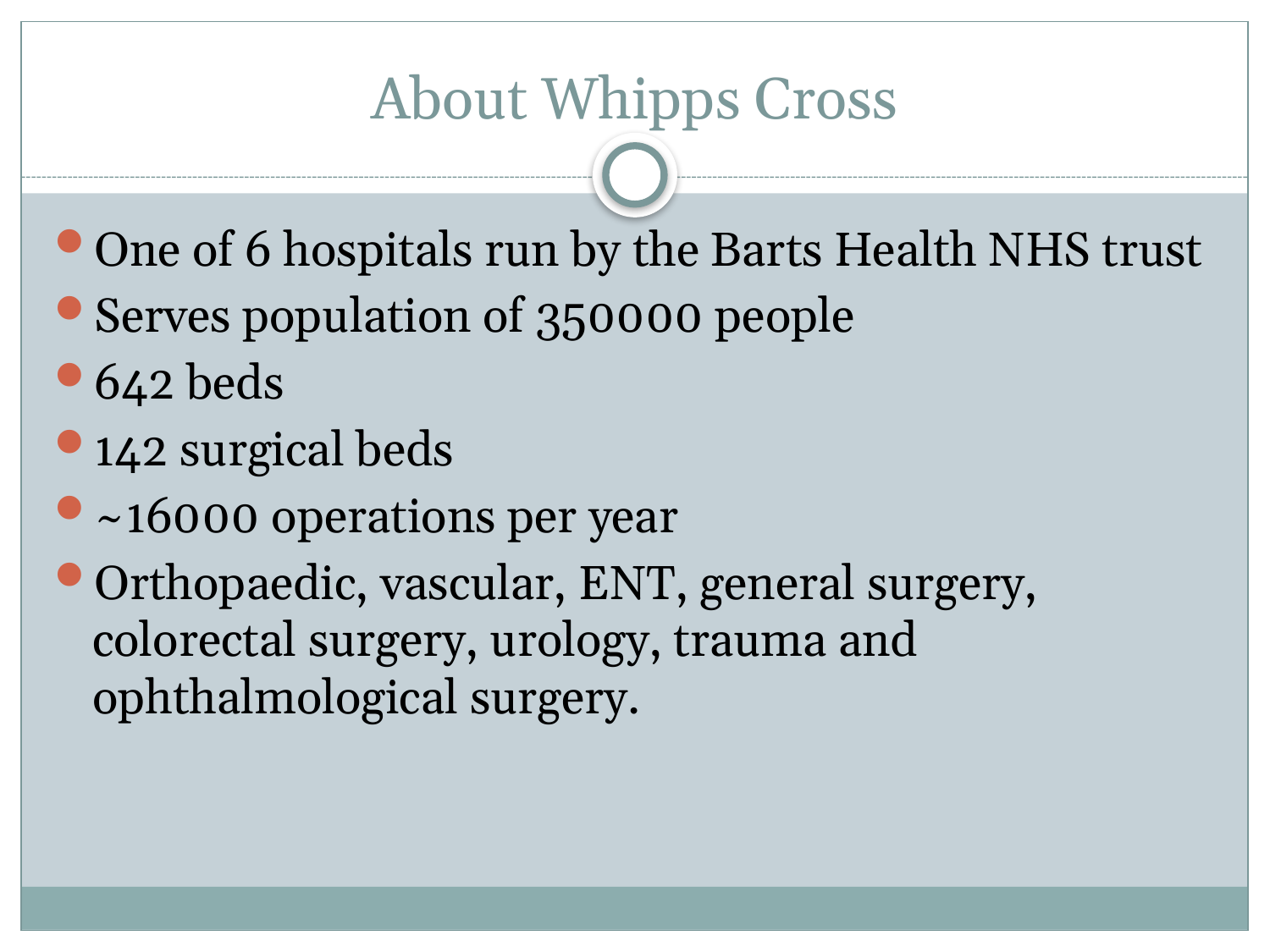

# About Whipps Cross
One of 6 hospitals run by the Barts Health NHS trust
Serves population of 350000 people
642 beds
142 surgical beds
~16000 operations per year
Orthopaedic, vascular, ENT, general surgery, colorectal surgery, urology, trauma and ophthalmological surgery.